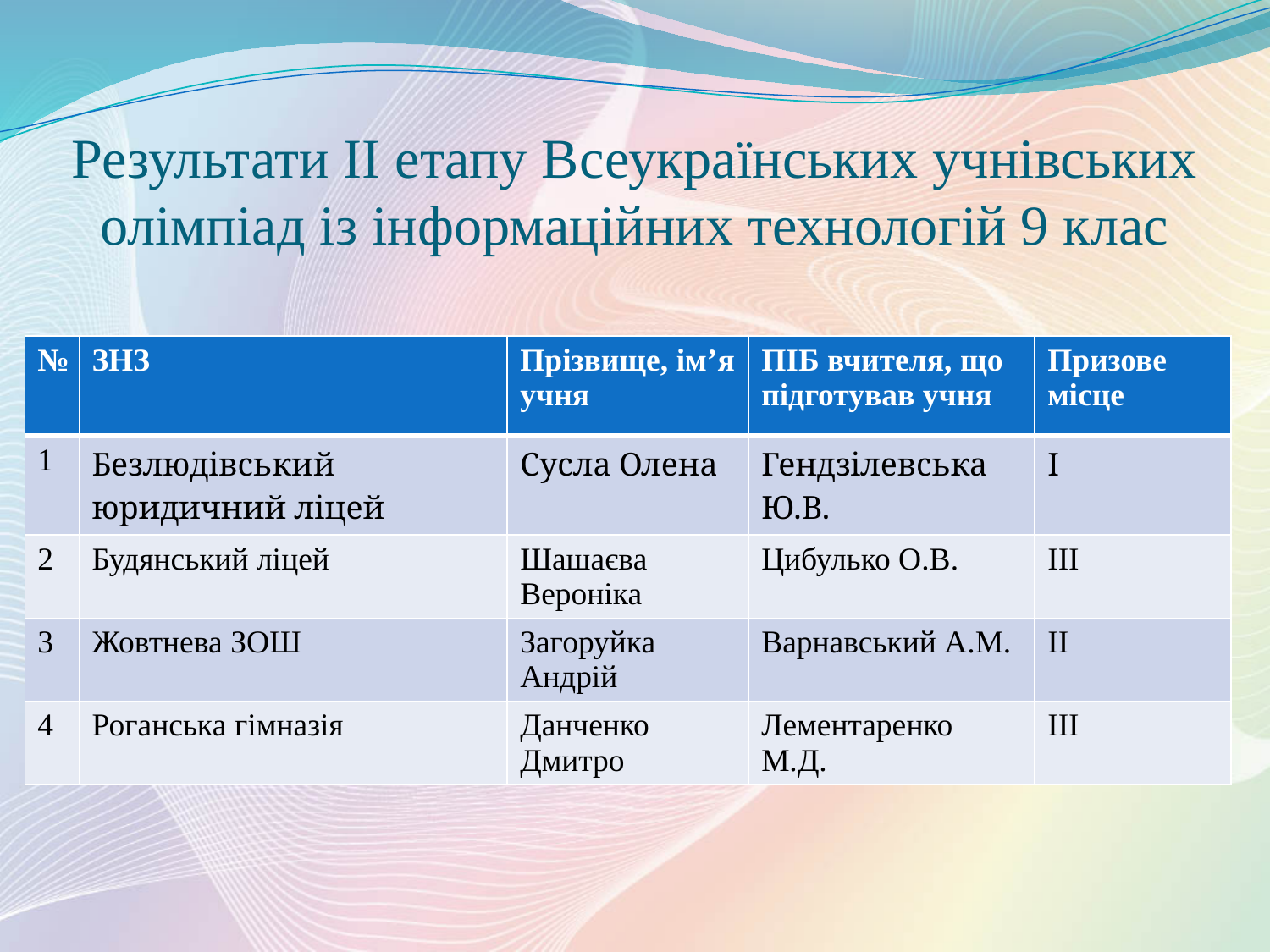

# Результати ІІ етапу Всеукраїнських учнівських олімпіад із інформаційних технологій 9 клас
| № | ЗНЗ | Прізвище, ім’я учня | ПІБ вчителя, що підготував учня | Призове місце |
| --- | --- | --- | --- | --- |
| 1 | Безлюдівський юридичний ліцей | Сусла Олена | Гендзілевська Ю.В. | І |
| 2 | Будянський ліцей | Шашаєва Вероніка | Цибулько О.В. | ІІІ |
| 3 | Жовтнева ЗОШ | Загоруйка Андрій | Варнавський А.М. | ІІ |
| 4 | Роганська гімназія | Данченко Дмитро | Лементаренко М.Д. | ІІІ |